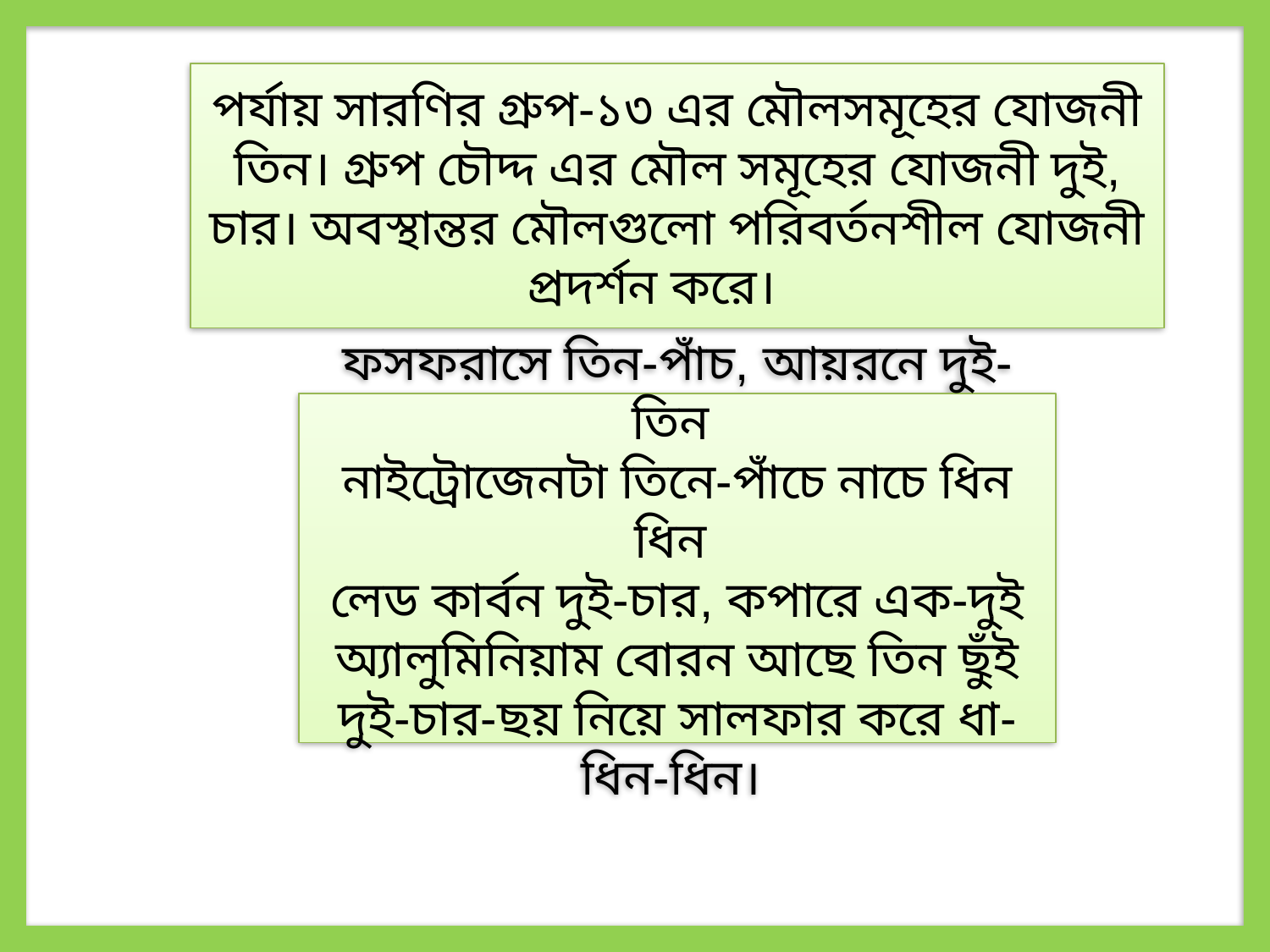

পর্যায় সারণির গ্রুপ-১৩ এর মৌলসমূহের যোজনী তিন। গ্রুপ চৌদ্দ এর মৌল সমূহের যোজনী দুই, চার। অবস্থান্তর মৌলগুলো পরিবর্তনশীল যোজনী প্রদর্শন করে।
ফসফরাসে তিন-পাঁচ, আয়রনে দুই-তিন
নাইট্রোজেনটা তিনে-পাঁচে নাচে ধিন ধিন
লেড কার্বন দুই-চার, কপারে এক-দুই
অ্যালুমিনিয়াম বোরন আছে তিন ছুঁই
দুই-চার-ছয় নিয়ে সালফার করে ধা-ধিন-ধিন।